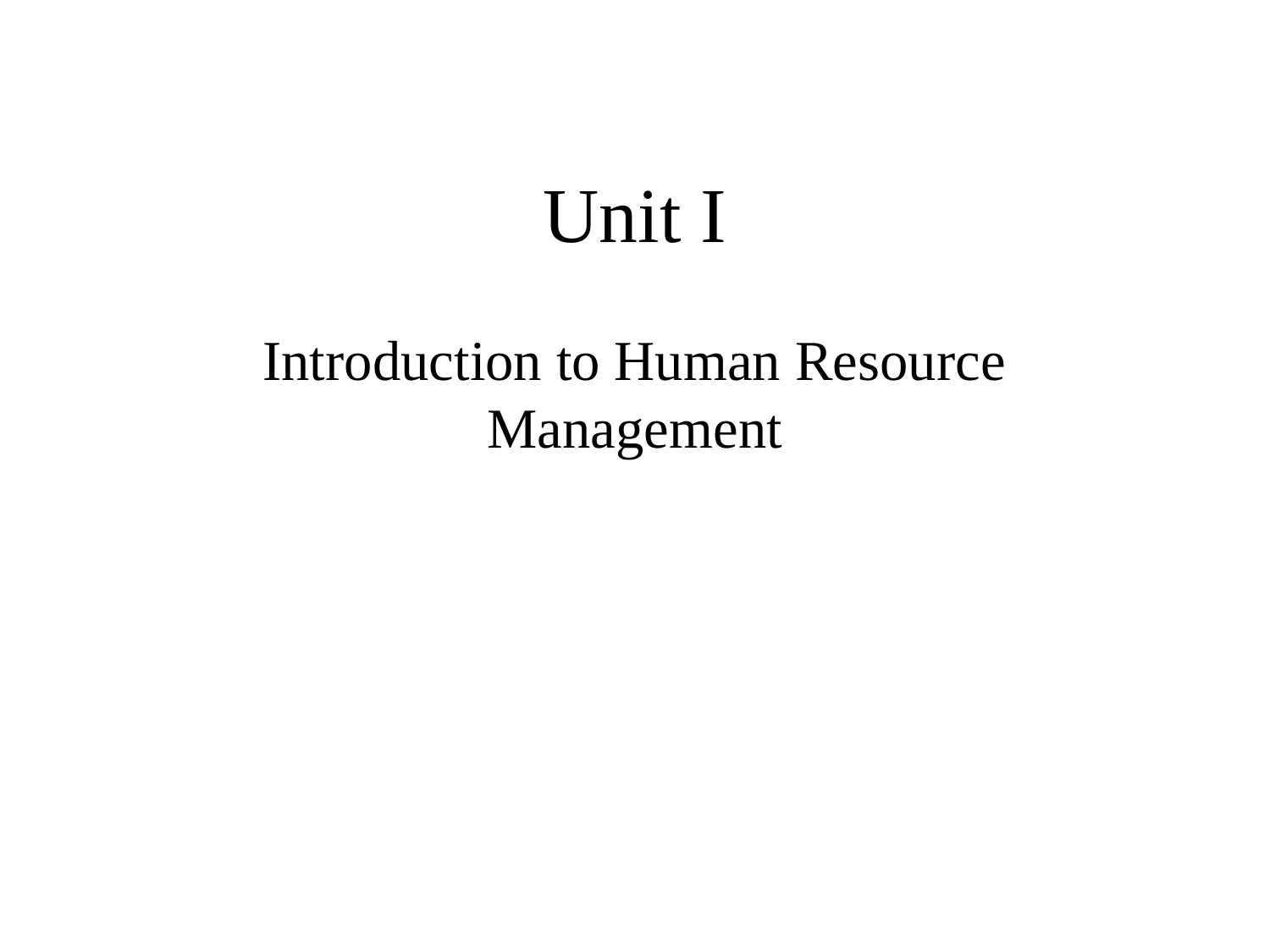

# Unit I
Introduction to Human Resource Management